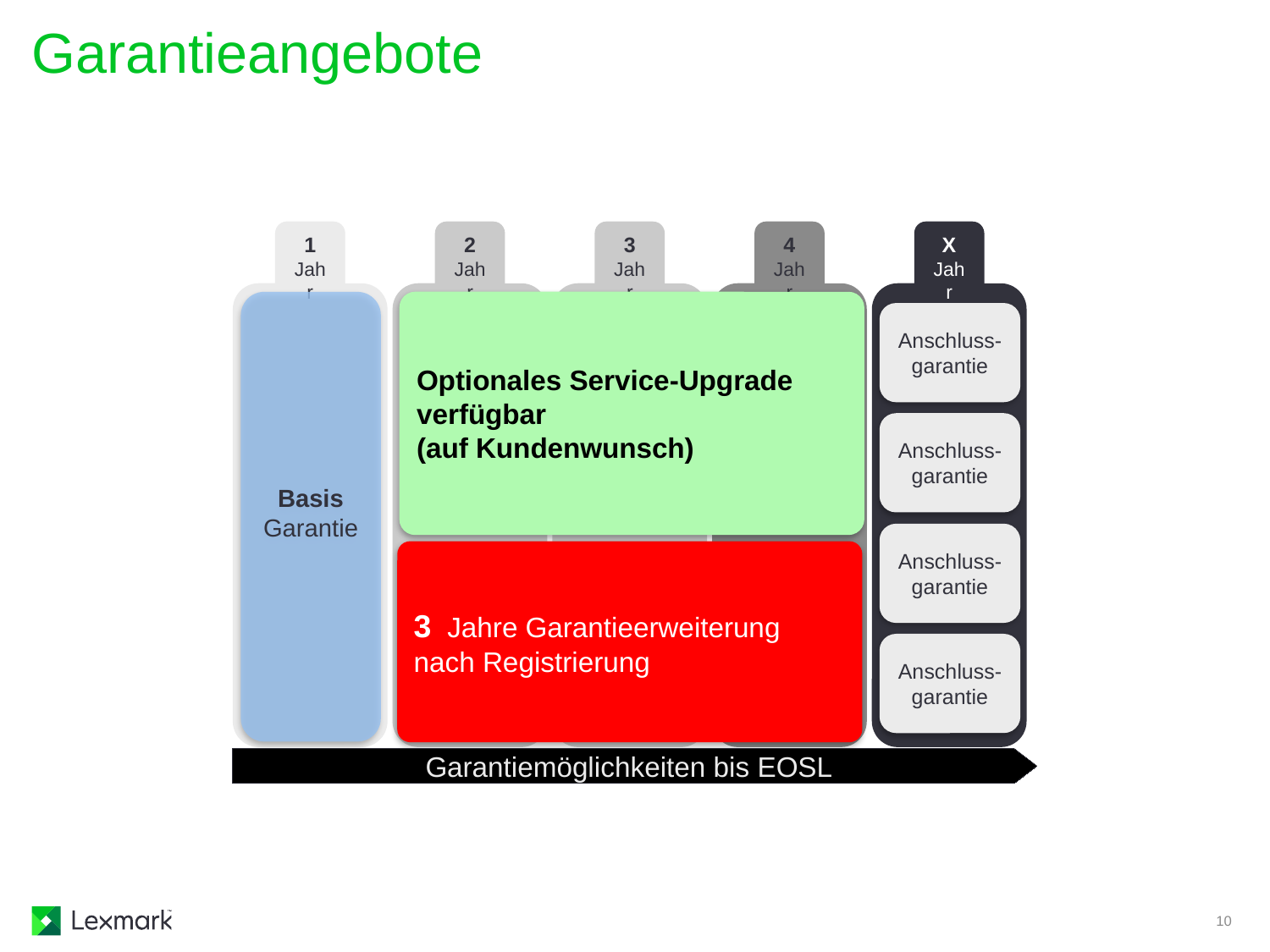

# Garantieangebote
1
Jahr

2
Jahr

3
Jahr

4
Jahr

X
Jahr

Optionales Service-Upgrade verfügbar
(auf Kundenwunsch)

Basis
Garantie
Anschluss-garantie
Anschluss-garantie
Anschluss-garantie
3  Jahre Garantieerweiterung
nach Registrierung
Anschluss-garantie
Garantiemöglichkeiten bis EOSL
10